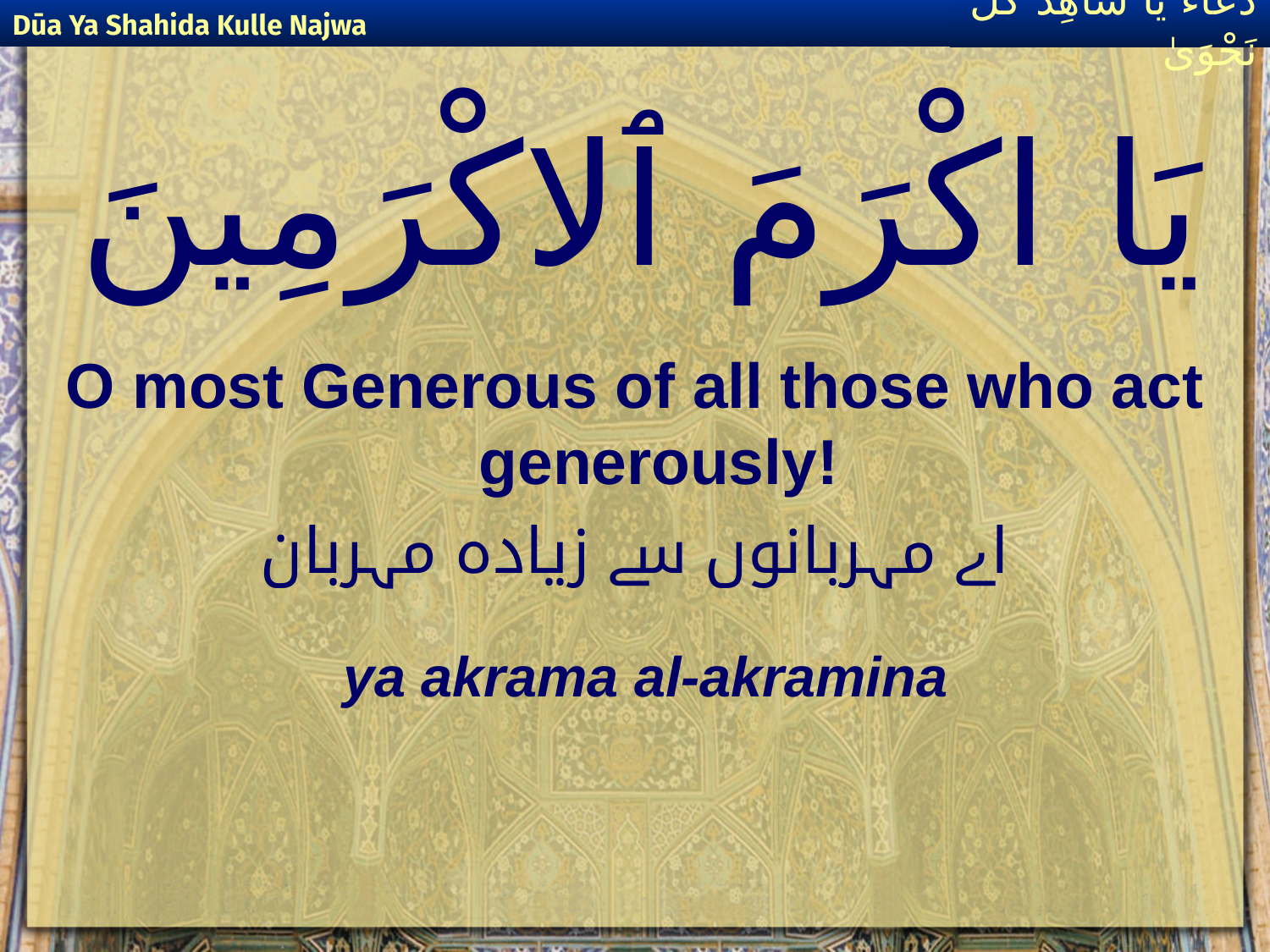

Dūa Ya Shahida Kulle Najwa
دُعَاءٌ يَا شَاهِدَ كُلِّ نَجْوَىٰ
# يَا اكْرَمَ ٱلاكْرَمِينَ
O most Generous of all those who act generously!
اے مہربانوں سے زیادہ مہربان
ya akrama al-akramina